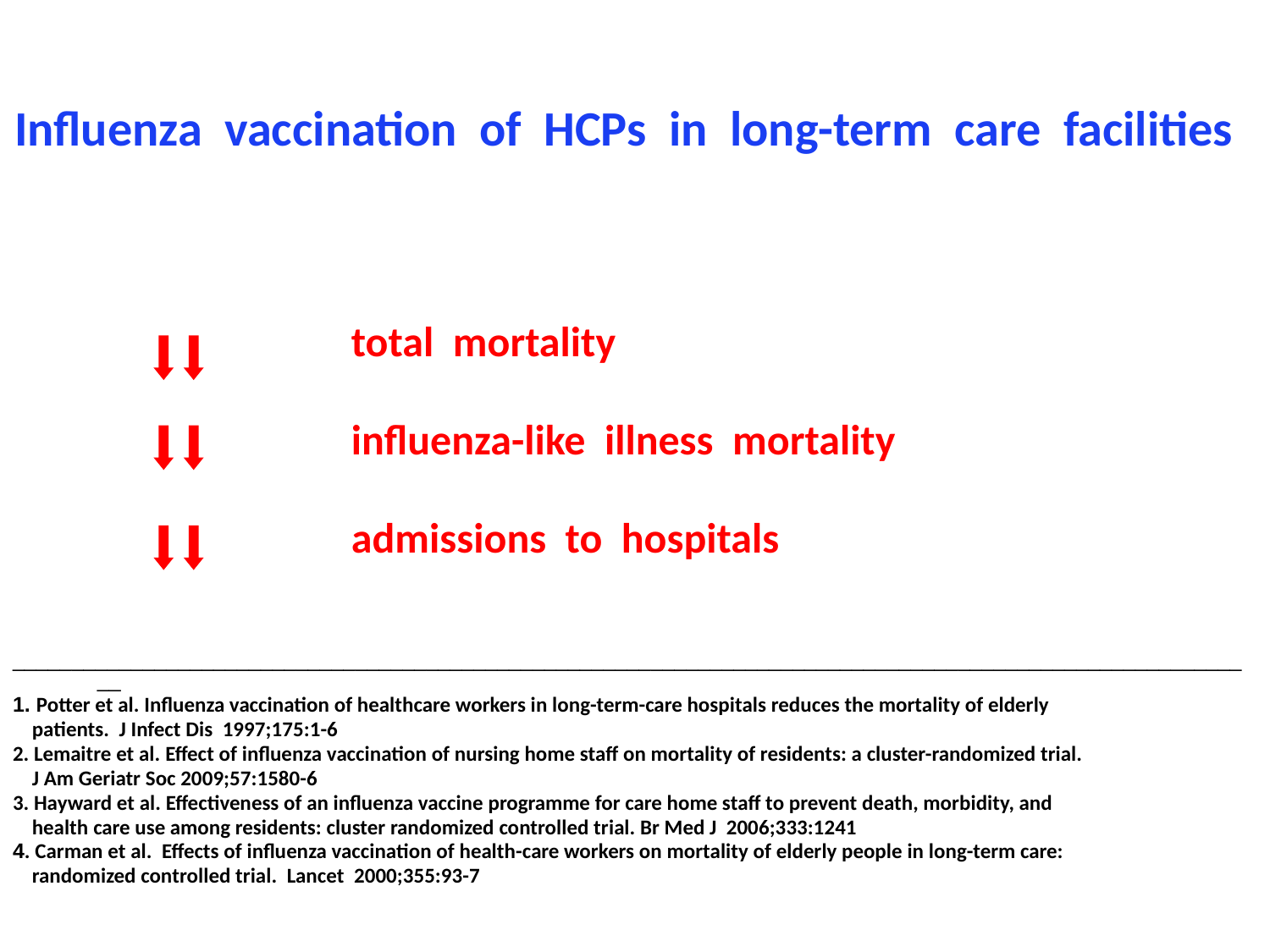

Influenza  vaccination  of  HCPs  in  long-term  care  facilities

			total  mortality

			influenza-like  illness  mortality

			admissions  to  hospitals

__________________________________________________________________________________________________________
1. Potter et al. Influenza vaccination of healthcare workers in long-term-care hospitals reduces the mortality of elderly
    patients.  J Infect Dis  1997;175:1-6
2. Lemaitre et al. Effect of influenza vaccination of nursing home staff on mortality of residents: a cluster-randomized trial.
    J Am Geriatr Soc 2009;57:1580-6
3. Hayward et al. Effectiveness of an influenza vaccine programme for care home staff to prevent death, morbidity, and
    health care use among residents: cluster randomized controlled trial. Br Med J  2006;333:1241
4. Carman et al.  Effects of influenza vaccination of health-care workers on mortality of elderly people in long-term care:
    randomized controlled trial.  Lancet  2000;355:93-7